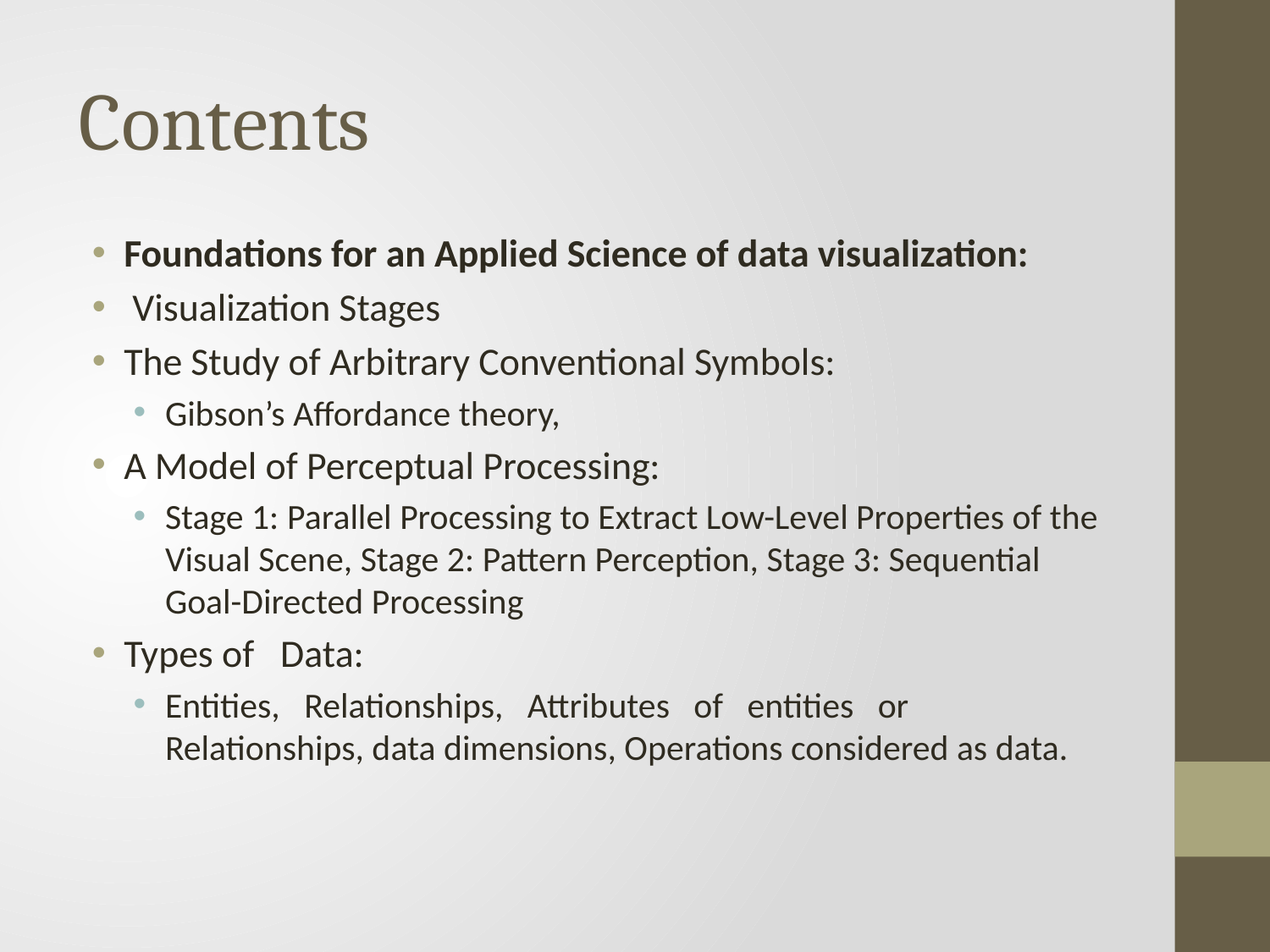

# Contents
Foundations for an Applied Science of data visualization:
 Visualization Stages
The Study of Arbitrary Conventional Symbols:
Gibson’s Affordance theory,
A Model of Perceptual Processing:
Stage 1: Parallel Processing to Extract Low-Level Properties of the Visual Scene, Stage 2: Pattern Perception, Stage 3: Sequential Goal-Directed Processing
Types of   Data:
Entities,   Relationships,   Attributes   of   entities   or Relationships, data dimensions, Operations considered as data.